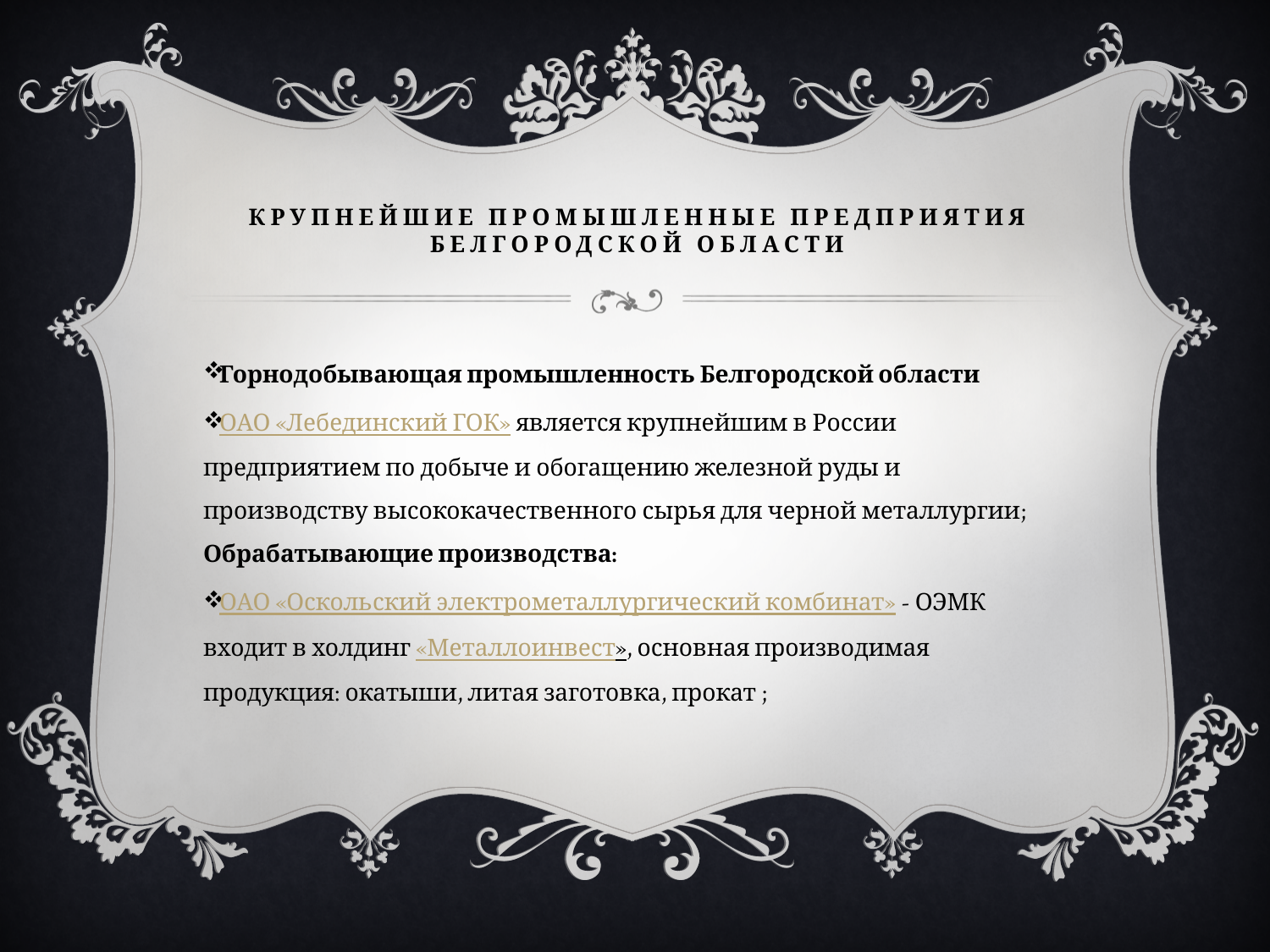

# Крупнейшие промышленные предприятия Белгородской области
Горнодобывающая промышленность Белгородской области
ОАО «Лебединский ГОК» является крупнейшим в России предприятием по добыче и обогащению железной руды и производству высококачественного сырья для черной металлургии;
Обрабатывающие производства:
ОАО «Оскольский электрометаллургический комбинат» - ОЭМК входит в холдинг «Металлоинвест», основная производимая продукция: окатыши, литая заготовка, прокат ;